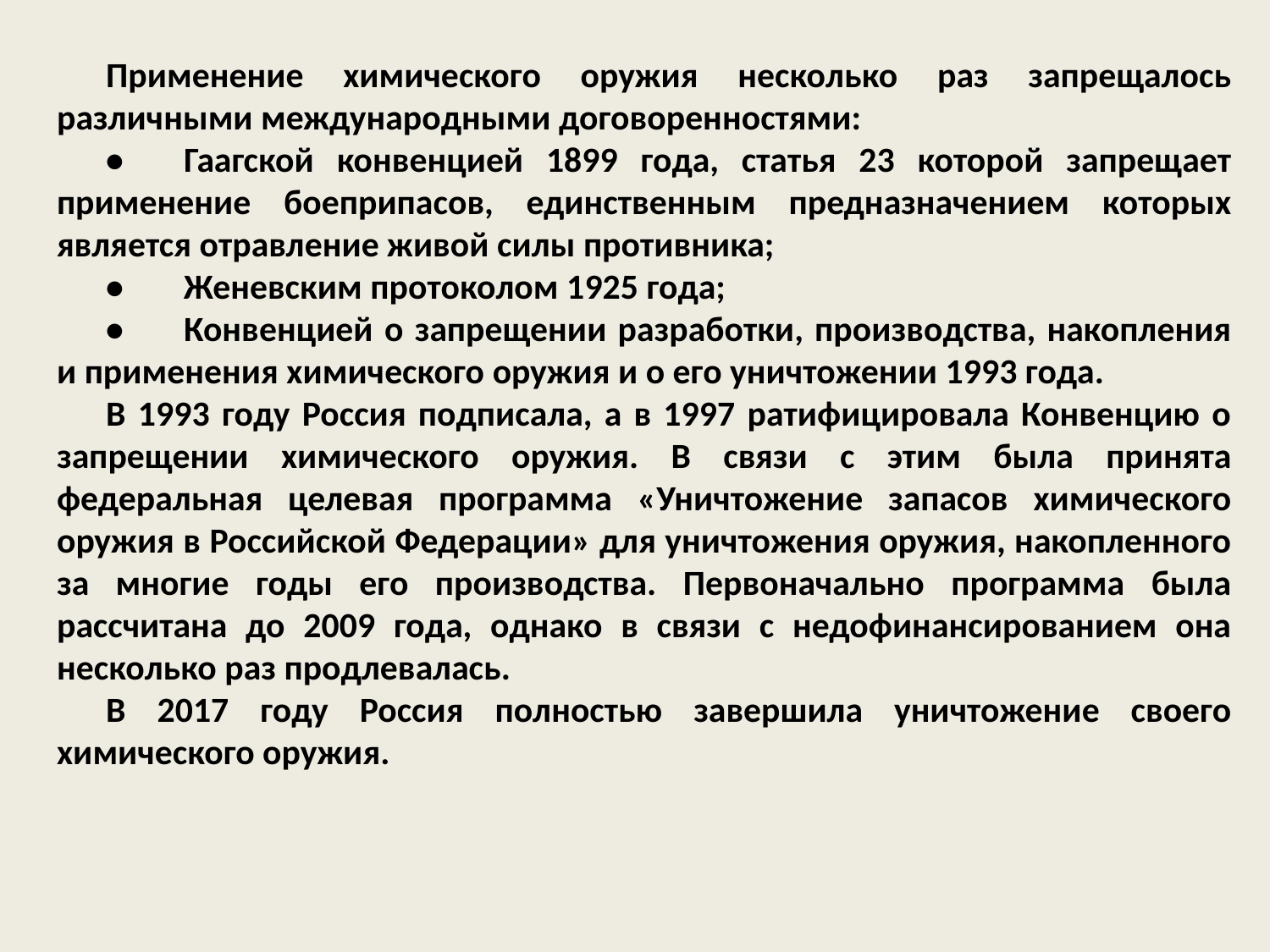

Применение химического оружия несколько раз запрещалось различными международными договоренностями:
•	Гаагской конвенцией 1899 года, статья 23 которой запрещает применение боеприпасов, единственным предназначением которых является отравление живой силы противника;
•	Женевским протоколом 1925 года;
•	Конвенцией о запрещении разработки, производства, накопления и применения химического оружия и о его уничтожении 1993 года.
В 1993 году Россия подписала, а в 1997 ратифицировала Конвенцию о запрещении химического оружия. В связи с этим была принята федеральная целевая программа «Уничтожение запасов химического оружия в Российской Федерации» для уничтожения оружия, накопленного за многие годы его производства. Первоначально программа была рассчитана до 2009 года, однако в связи с недофинансированием она несколько раз продлевалась.
В 2017 году Россия полностью завершила уничтожение своего химического оружия.